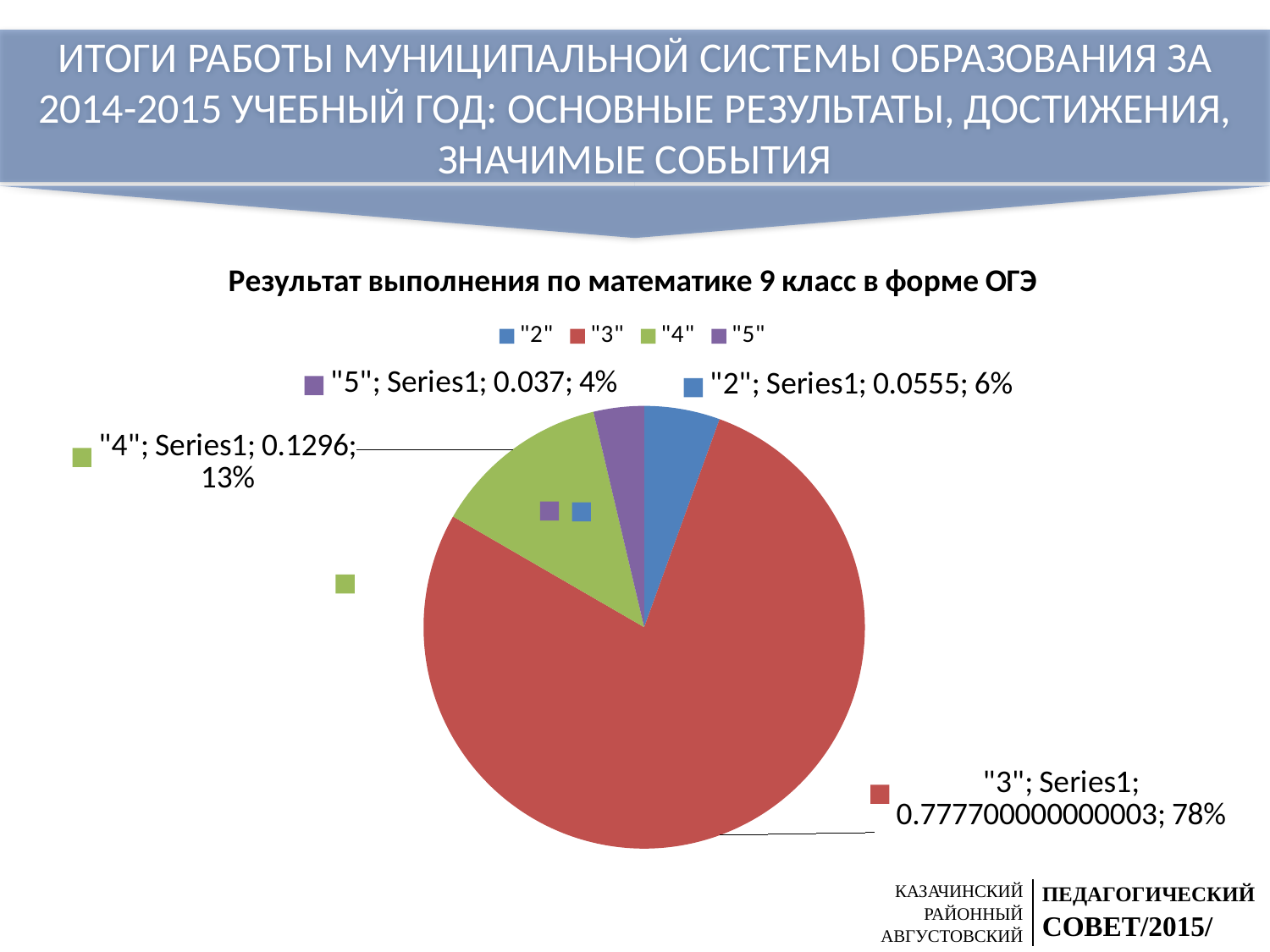

ИТОГИ РАБОТЫ МУНИЦИПАЛЬНОЙ СИСТЕМЫ ОБРАЗОВАНИЯ ЗА 2014-2015 УЧЕБНЫЙ ГОД: ОСНОВНЫЕ РЕЗУЛЬТАТЫ, ДОСТИЖЕНИЯ, ЗНАЧИМЫЕ СОБЫТИЯ

### Chart: Результат выполнения по математике 9 класс в форме ОГЭ

| Category |  |
|---|---|
| "2" | 0.05550000000000002 |
| "3" | 0.7777000000000028 |
| "4" | 0.1296 |
| "5" | 0.037 |
| КАЗАЧИНСКИЙ РАЙОННЫЙ АВГУСТОВСКИЙ | ПЕДАГОГИЧЕСКИЙ СОВЕТ/2015/ |
| --- | --- |